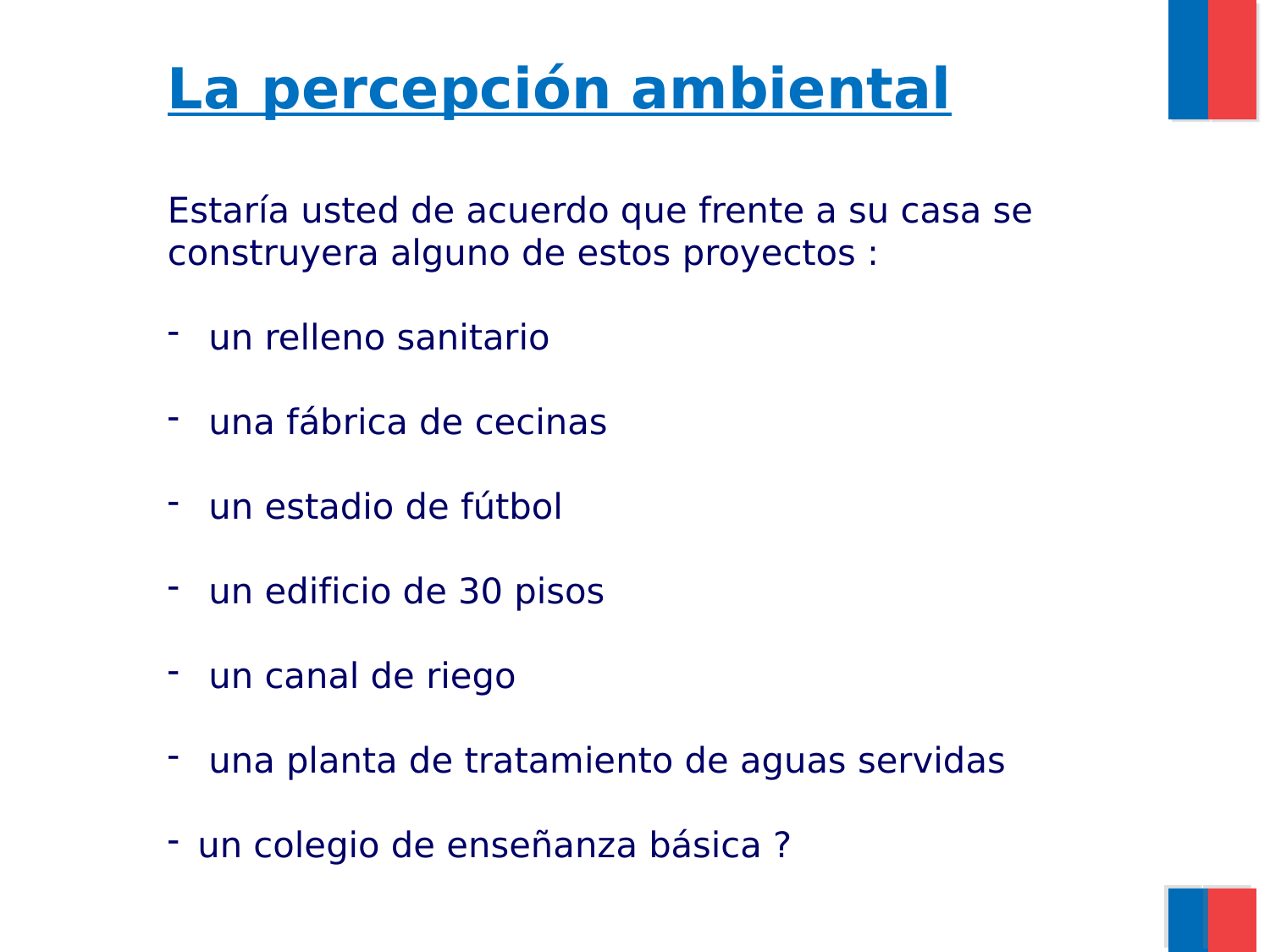

La percepción ambiental

Estaría usted de acuerdo que frente a su casa se construyera alguno de estos proyectos :

 un relleno sanitario

 una fábrica de cecinas

 un estadio de fútbol

 un edificio de 30 pisos

 un canal de riego

 una planta de tratamiento de aguas servidas

un colegio de enseñanza básica ?